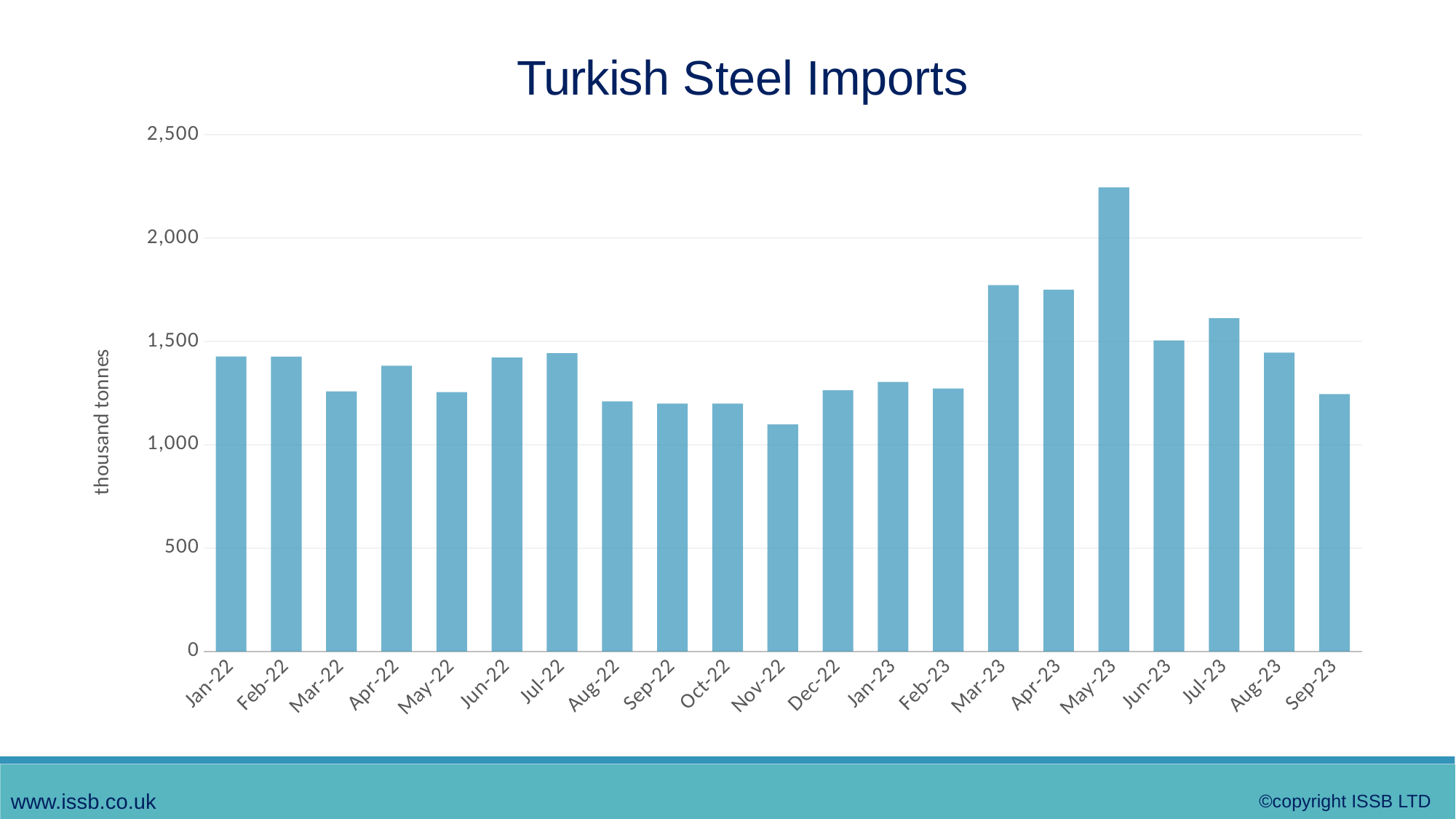

Turkish Steel Imports

### Chart

| Category | Tonnes |
|---|---|
| 44562 | 1427.594 |
| 44593 | 1426.688 |
| 44621 | 1258.13 |
| 44652 | 1382.516 |
| 44682 | 1255.224 |
| 44713 | 1422.393 |
| 44743 | 1443.468 |
| 44774 | 1210.359 |
| 44805 | 1199.303 |
| 44835 | 1199.142 |
| 44866 | 1098.57 |
| 44896 | 1263.406 |
| 44927 | 1304.551 |
| 44958 | 1272.757 |
| 44986 | 1772.421 |
| 45017 | 1750.483 |
| 45047 | 2245.752 |
| 45078 | 1504.926 |
| 45108 | 1612.494 |
| 45139 | 1446.171 |
| 45170 | 1245.503 |
www.issb.co.uk
©copyright ISSB LTD